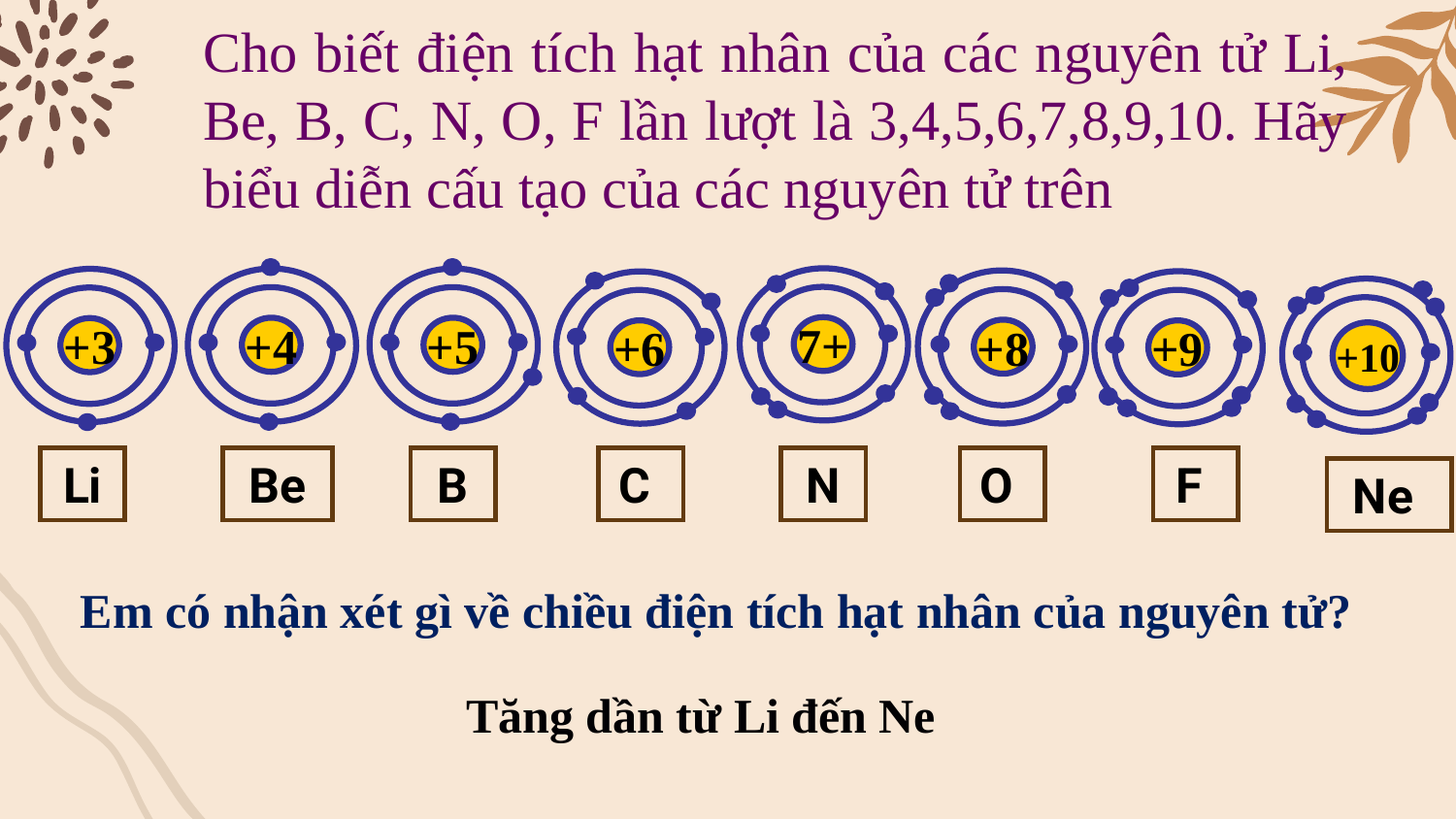

Cho biết điện tích hạt nhân của các nguyên tử Li, Be, B, C, N, O, F lần lượt là 3,4,5,6,7,8,9,10. Hãy biểu diễn cấu tạo của các nguyên tử trên

+4

+5

7+

+3

+8

+9

+6

+10

Li
Be
B
C
N
O
F
Ne
Em có nhận xét gì về chiều điện tích hạt nhân của nguyên tử?
Tăng dần từ Li đến Ne